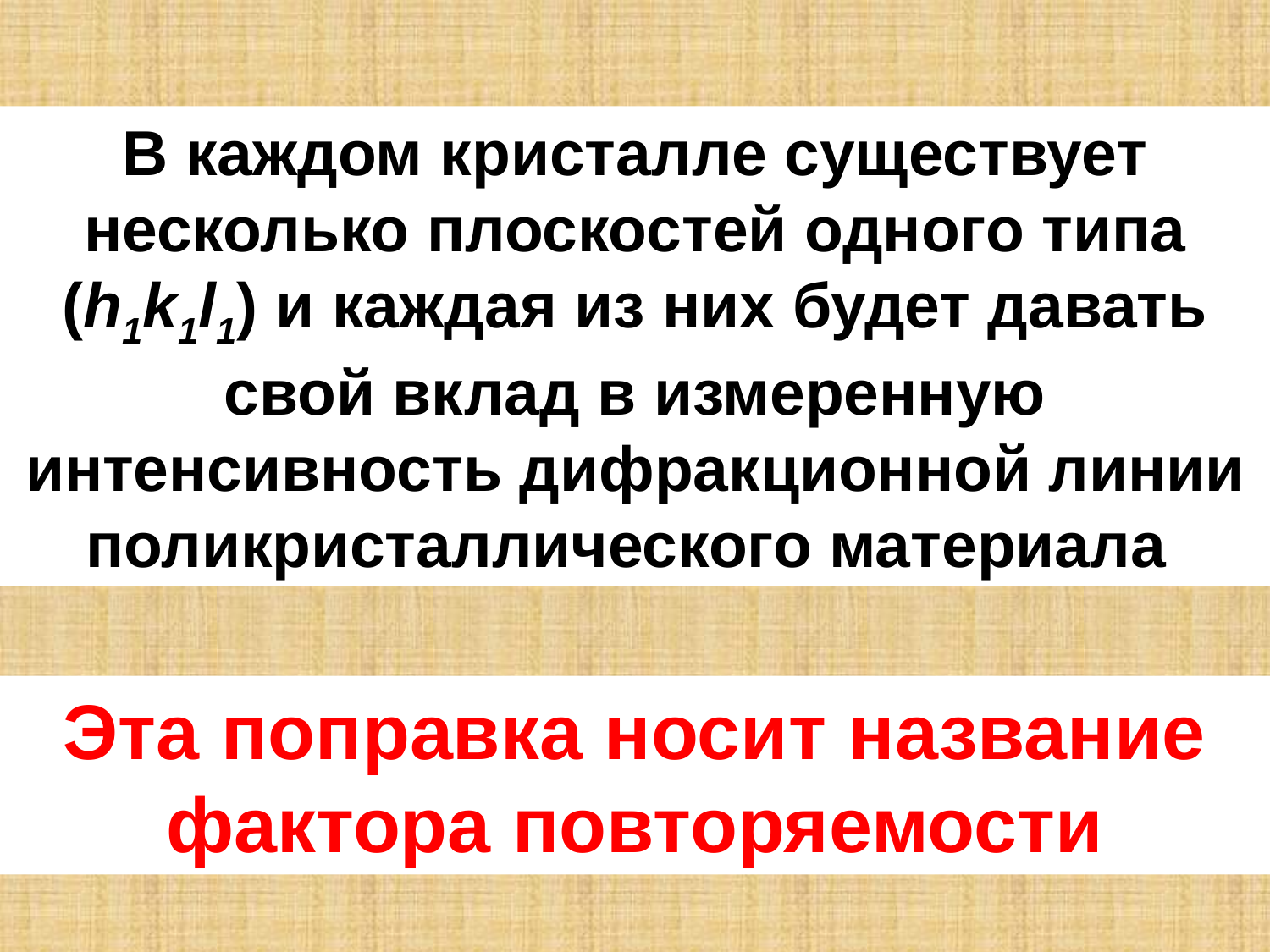

В каждом кристалле существует несколько плоскостей одного типа (h1k1l1) и каждая из них будет давать свой вклад в измеренную интенсивность дифракционной линии поликристаллического материала
Эта поправка носит название фактора повторяемости